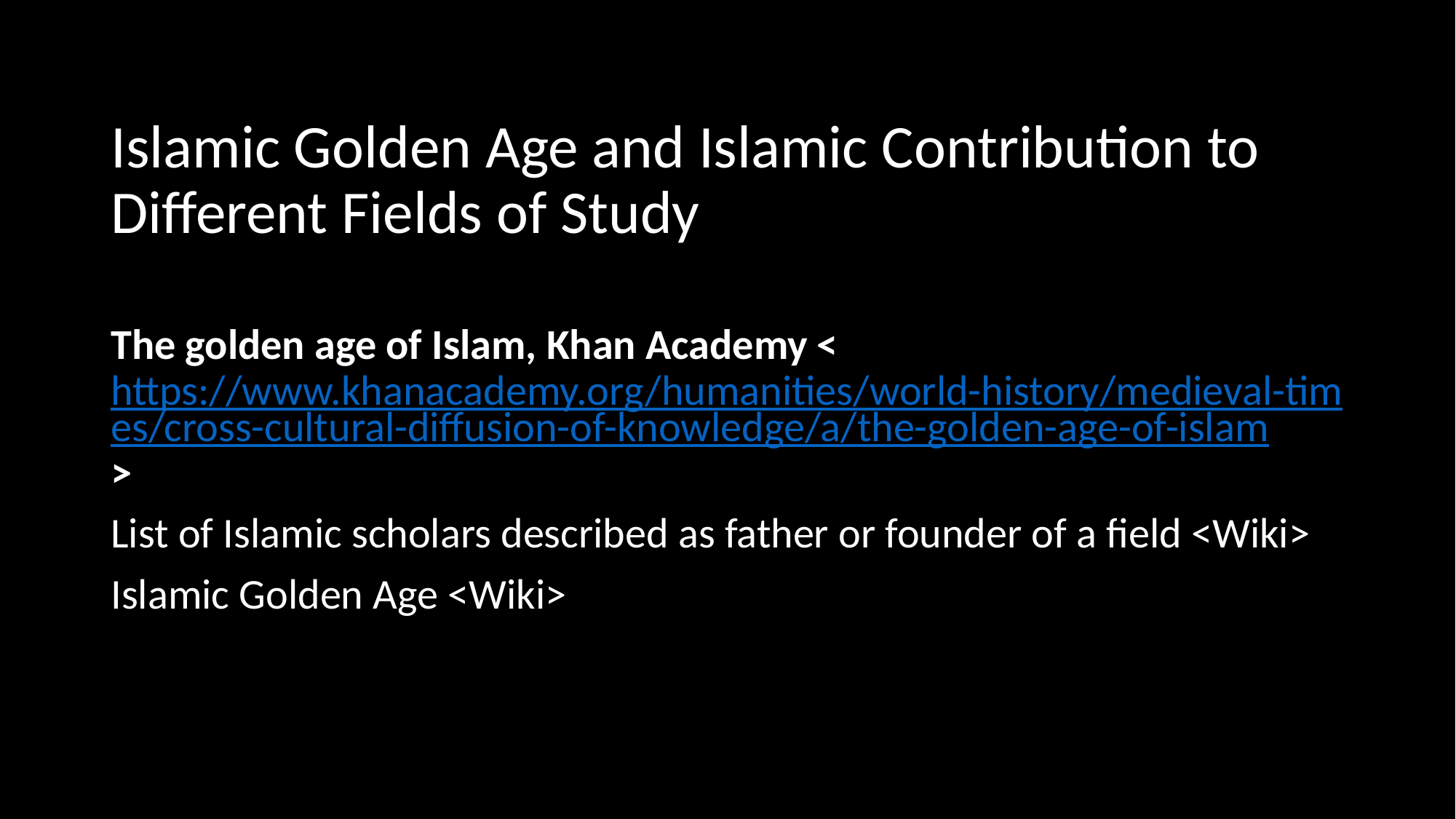

Islamic Golden Age and Islamic Contribution to Different Fields of Study

The golden age of Islam, Khan Academy <https://www.khanacademy.org/humanities/world-history/medieval-times/cross-cultural-diffusion-of-knowledge/a/the-golden-age-of-islam>
List of Islamic scholars described as father or founder of a field <Wiki>
Islamic Golden Age <Wiki>